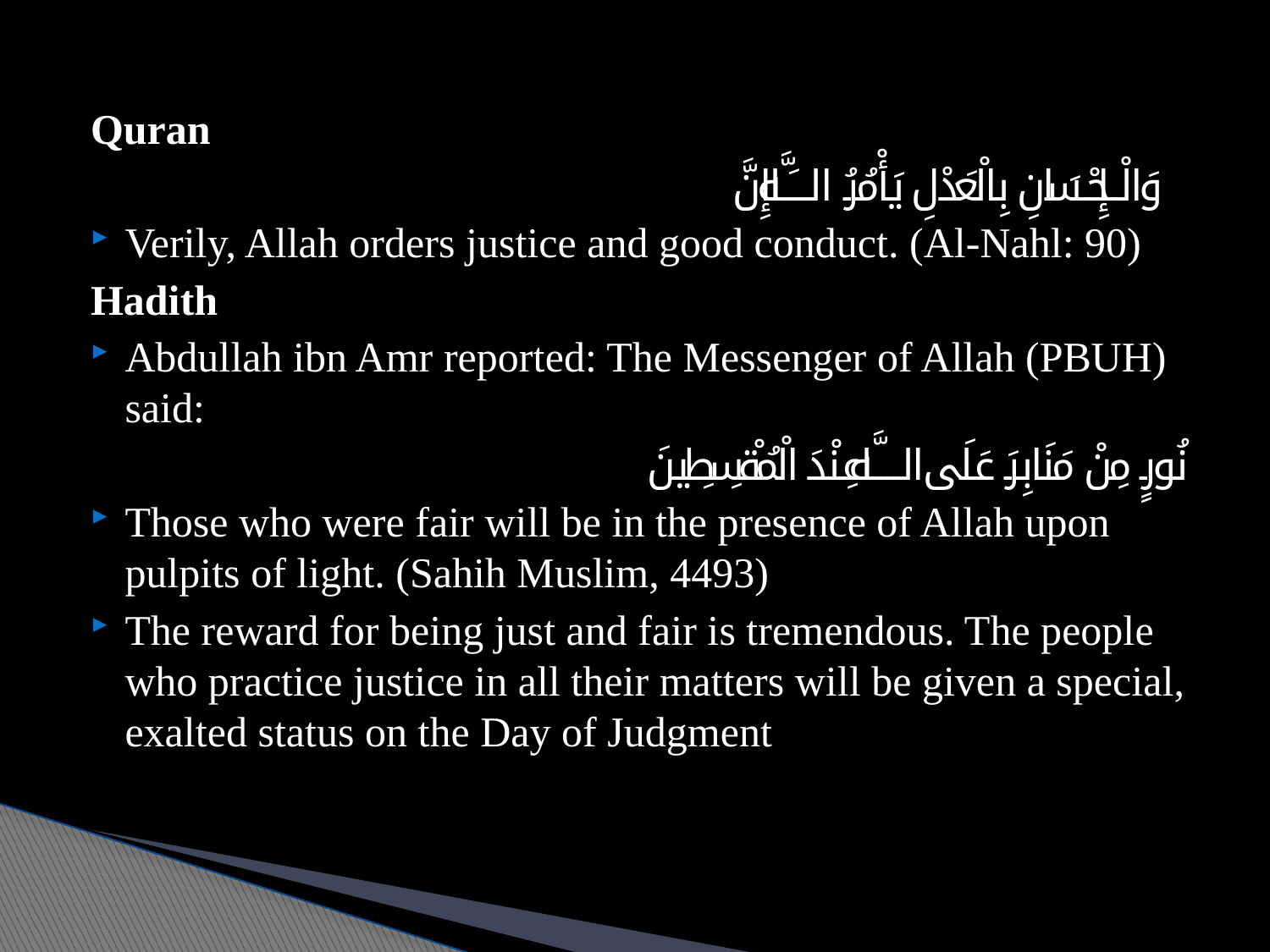

Quran
                                                             وَالْإِحْسَانِ بِالْعَدْلِ يَأْمُرُ اللَّهَ إِنَّ
Verily, Allah orders justice and good conduct. (Al-Nahl: 90)
Hadith
Abdullah ibn Amr reported: The Messenger of Allah (PBUH) said:
                                                     نُورٍ مِنْ مَنَابِرَ عَلَى اللَّه عِنْدَ الْمُقْسِطِينَ
Those who were fair will be in the presence of Allah upon pulpits of light. (Sahih Muslim, 4493)
The reward for being just and fair is tremendous. The people who practice justice in all their matters will be given a special, exalted status on the Day of Judgment